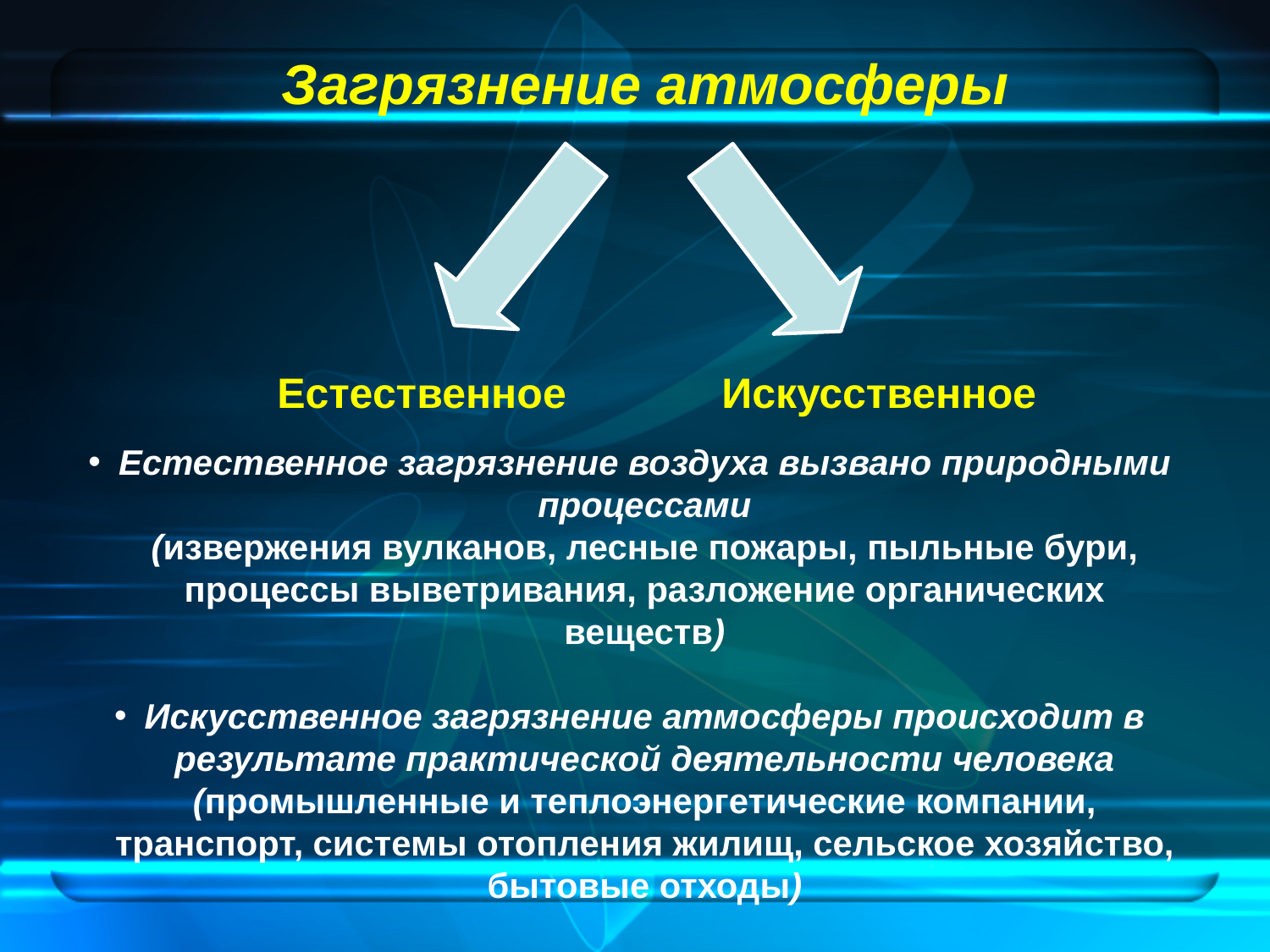

Загрязнение атмосферы

Естественное
Искусственное
Естественное загрязнение воздуха вызвано природными процессами
(извержения вулканов, лесные пожары, пыльные бури, процессы выветривания, разложение органических веществ)

Искусственное загрязнение атмосферы происходит в результате практической деятельности человека (промышленные и теплоэнергетические компании, транспорт, системы отопления жилищ, сельское хозяйство, бытовые отходы)